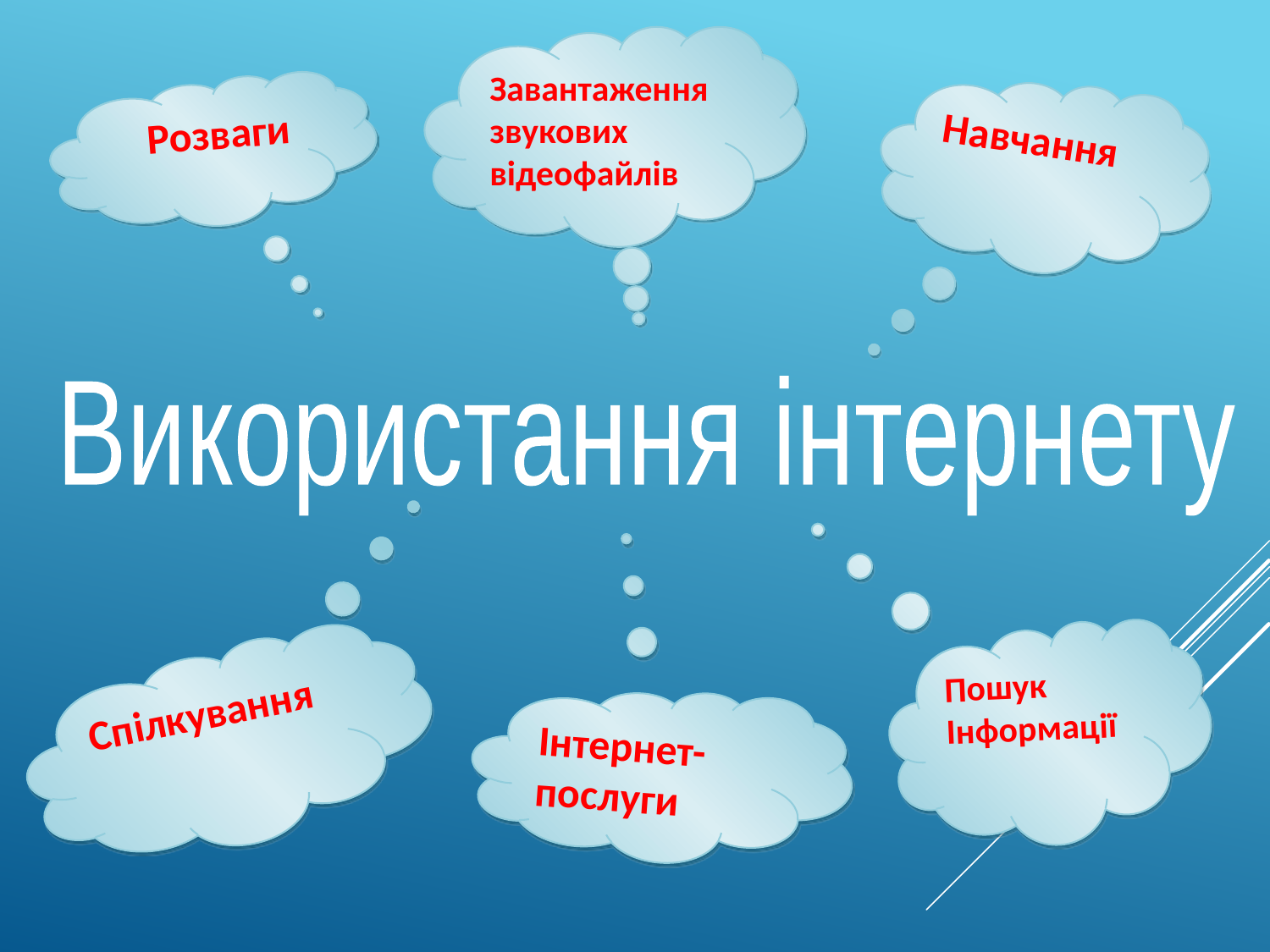

Завантаження звукових відеофайлів
     Розваги
Навчання
Використання інтернету
Пошук Інформації
Спілкування
Інтернет-послуги